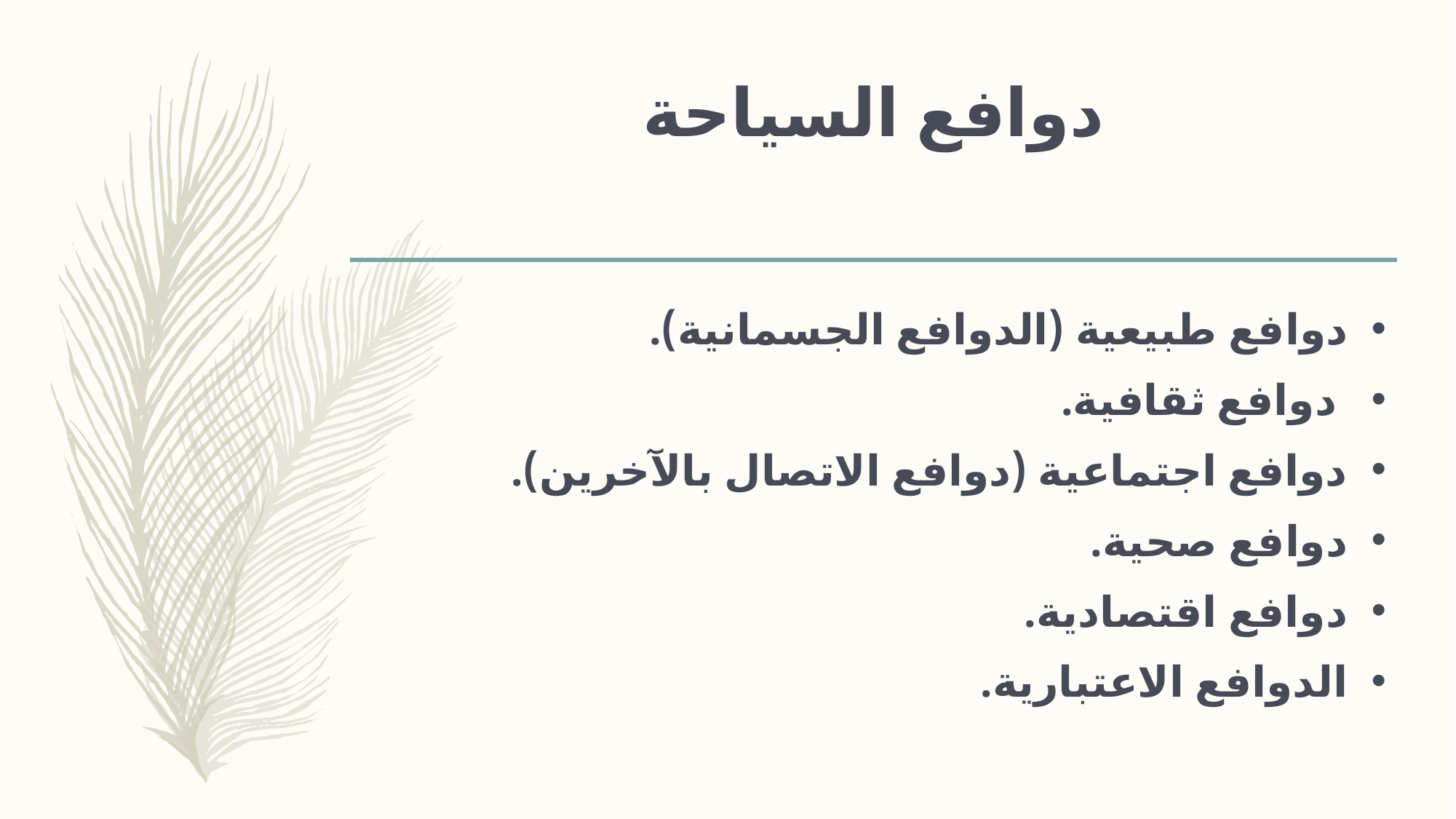

# دوافع السياحة
دوافع طبيعية (الدوافع الجسمانية).
 دوافع ثقافية.
دوافع اجتماعية (دوافع الاتصال بالآخرين).
دوافع صحية.
دوافع اقتصادية.
الدوافع الاعتبارية.